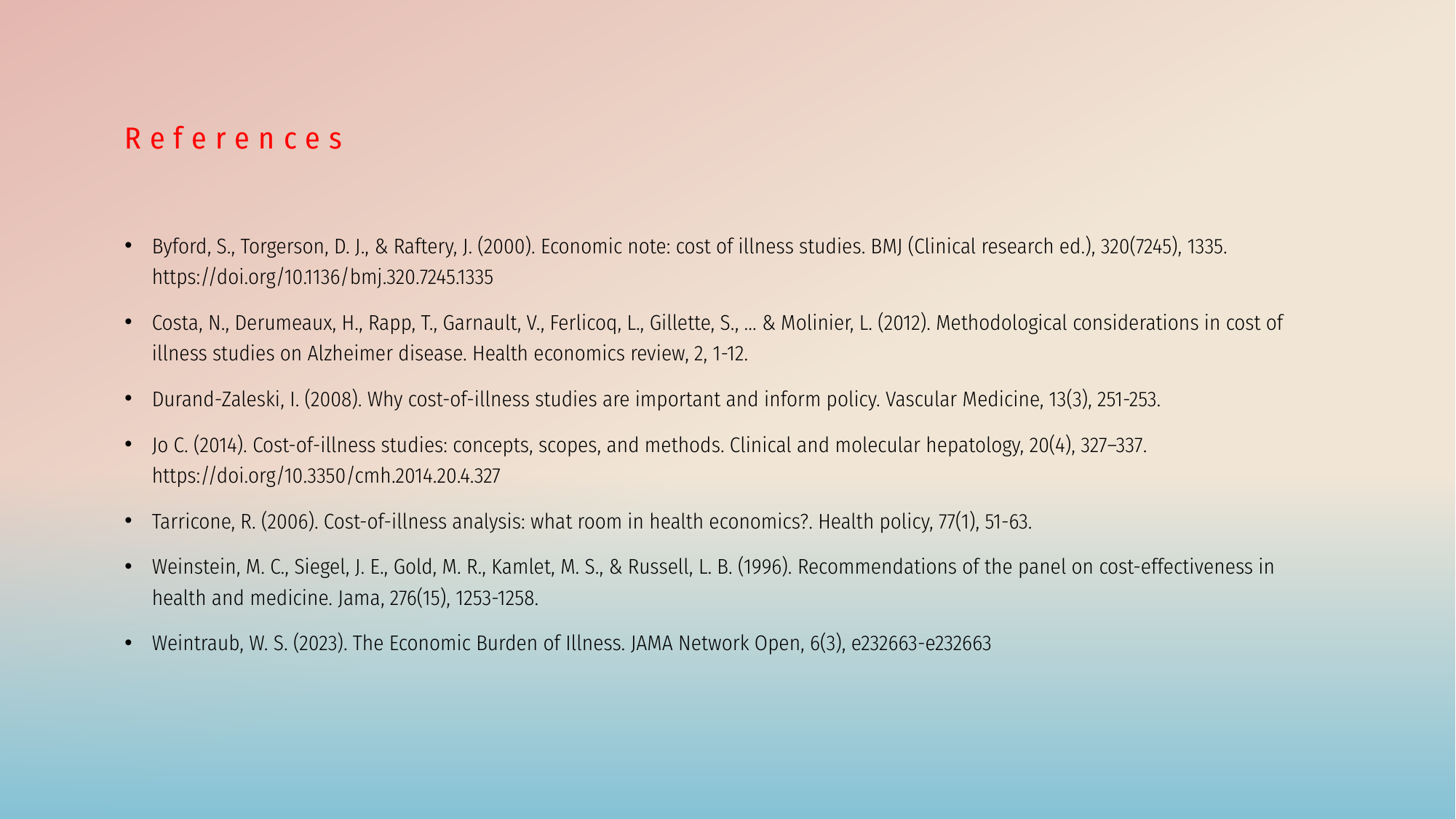

# References
Byford, S., Torgerson, D. J., & Raftery, J. (2000). Economic note: cost of illness studies. BMJ (Clinical research ed.), 320(7245), 1335. https://doi.org/10.1136/bmj.320.7245.1335
Costa, N., Derumeaux, H., Rapp, T., Garnault, V., Ferlicoq, L., Gillette, S., ... & Molinier, L. (2012). Methodological considerations in cost of illness studies on Alzheimer disease. Health economics review, 2, 1-12.
Durand-Zaleski, I. (2008). Why cost-of-illness studies are important and inform policy. Vascular Medicine, 13(3), 251-253.
Jo C. (2014). Cost-of-illness studies: concepts, scopes, and methods. Clinical and molecular hepatology, 20(4), 327–337. https://doi.org/10.3350/cmh.2014.20.4.327
Tarricone, R. (2006). Cost-of-illness analysis: what room in health economics?. Health policy, 77(1), 51-63.
Weinstein, M. C., Siegel, J. E., Gold, M. R., Kamlet, M. S., & Russell, L. B. (1996). Recommendations of the panel on cost-effectiveness in health and medicine. Jama, 276(15), 1253-1258.
Weintraub, W. S. (2023). The Economic Burden of Illness. JAMA Network Open, 6(3), e232663-e232663